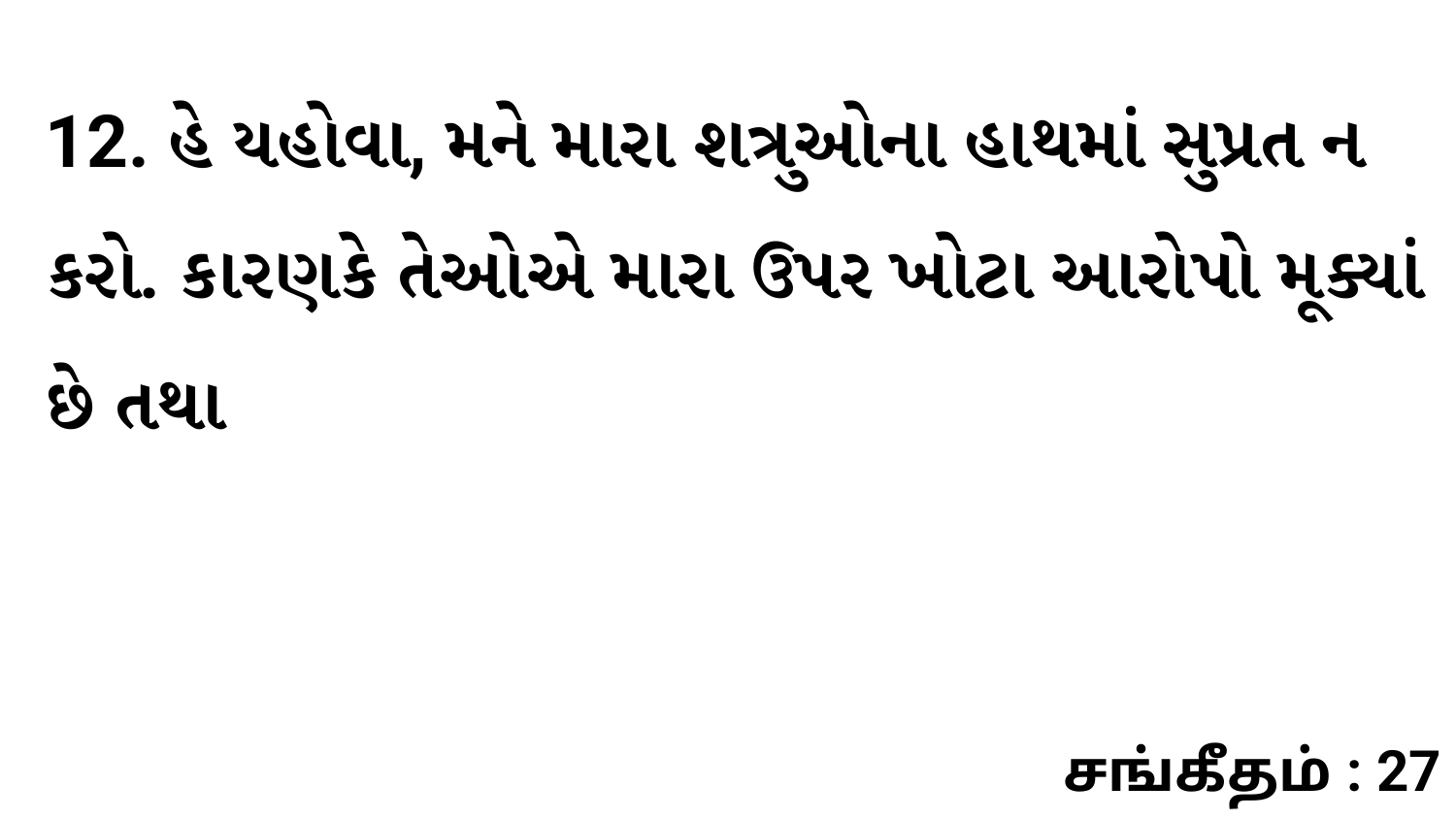

12. હે યહોવા, મને મારા શત્રુઓના હાથમાં સુપ્રત ન કરો. કારણકે તેઓએ મારા ઉપર ખોટા આરોપો મૂક્યાં છે તથા
சங்கீதம் : 27